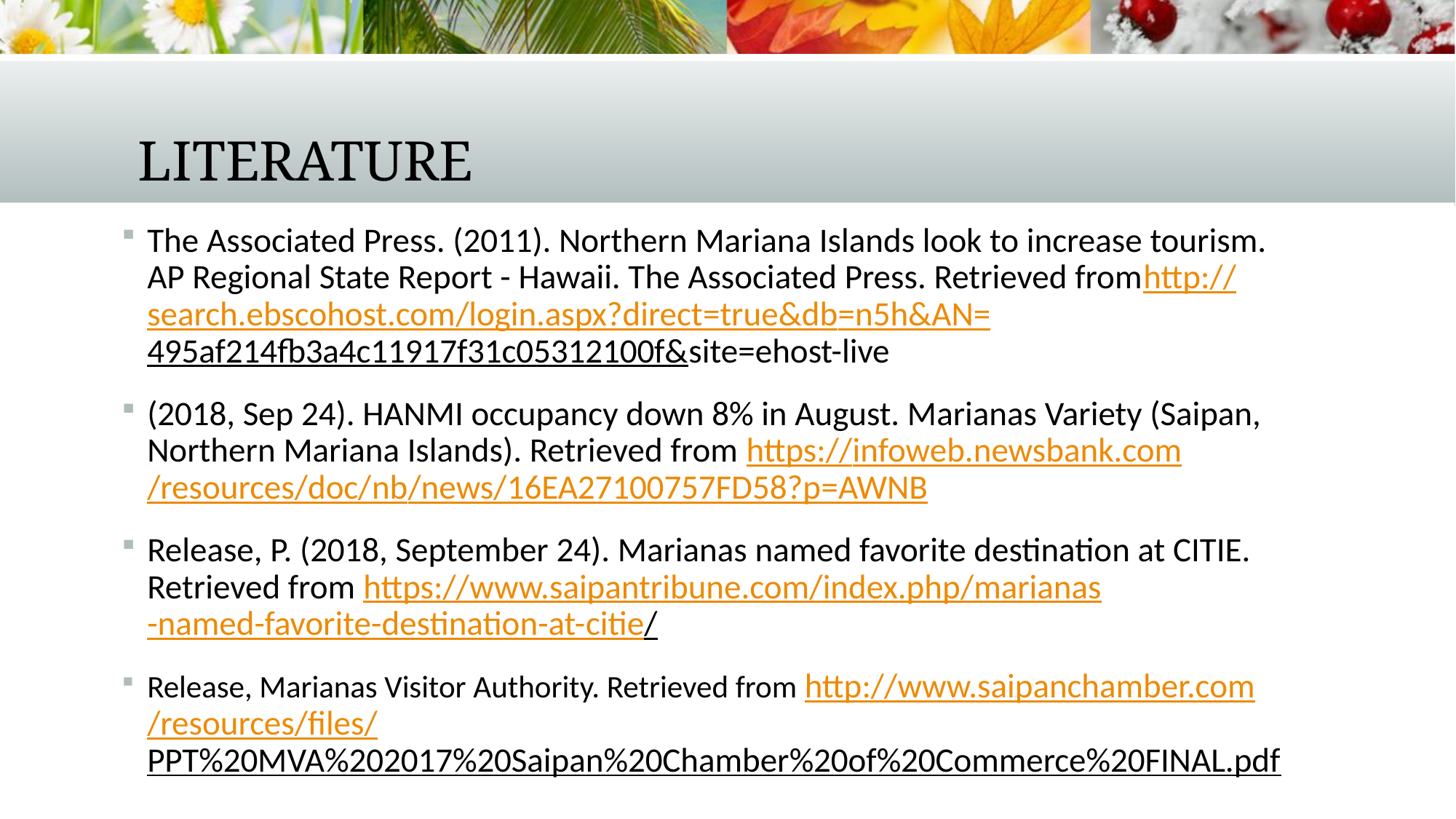

# Literature
The Associated Press. (2011). Northern Mariana Islands look to increase tourism. AP Regional State Report - Hawaii. The Associated Press. Retrieved fromhttp://search.ebscohost.com/login.aspx?direct=true&db=n5h&AN=495af214fb3a4c11917f31c05312100f&site=ehost-live
(2018, Sep 24). HANMI occupancy down 8% in August. Marianas Variety (Saipan, Northern Mariana Islands). Retrieved from https://infoweb.newsbank.com/resources/doc/nb/news/16EA27100757FD58?p=AWNB
Release, P. (2018, September 24). Marianas named favorite destination at CITIE. Retrieved from https://www.saipantribune.com/index.php/marianas-named-favorite-destination-at-citie/
Release, Marianas Visitor Authority. Retrieved from http://www.saipanchamber.com/resources/files/PPT%20MVA%202017%20Saipan%20Chamber%20of%20Commerce%20FINAL.pdf